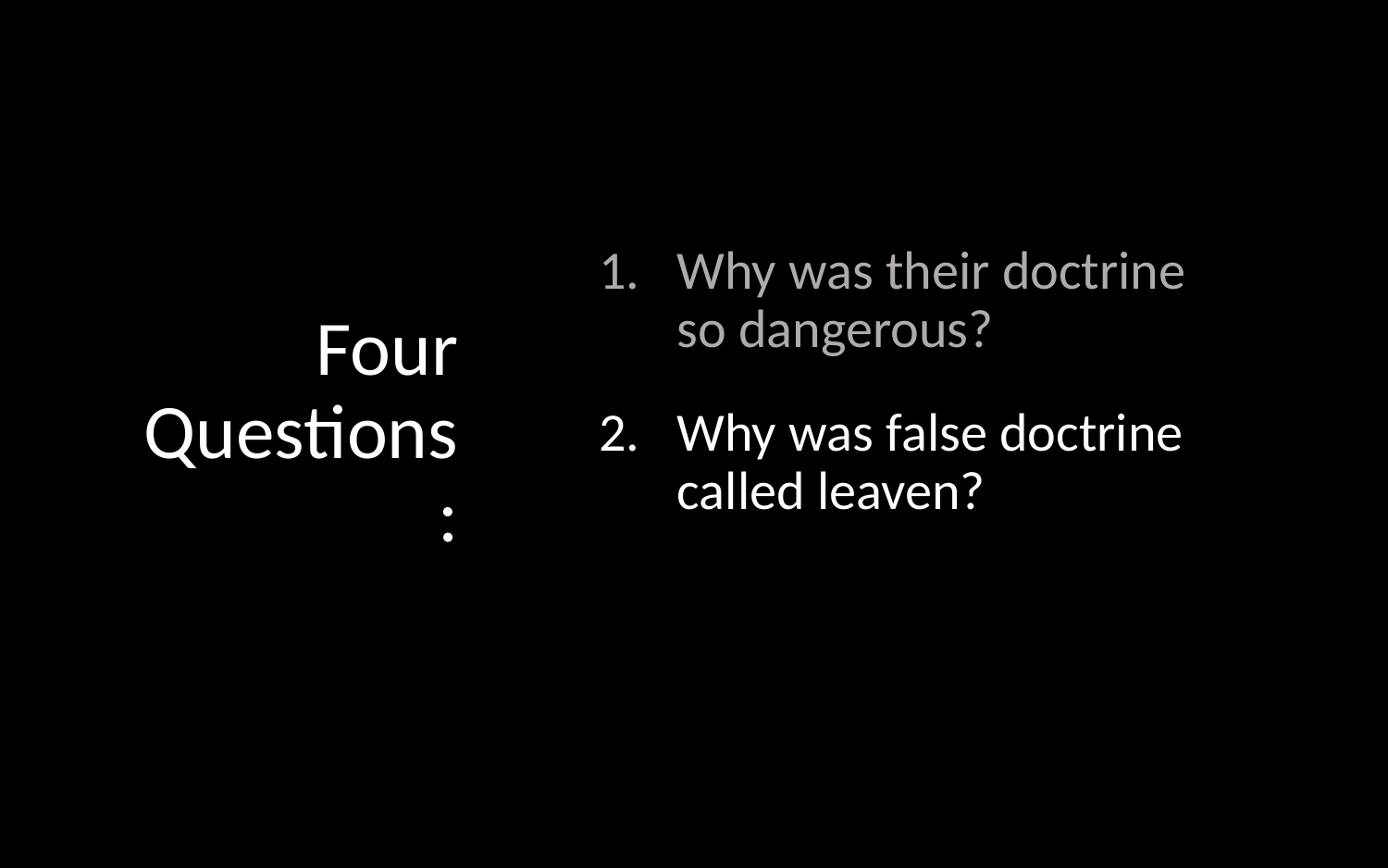

# Four Questions:
Why was their doctrine so dangerous?

Why was false doctrine called leaven?